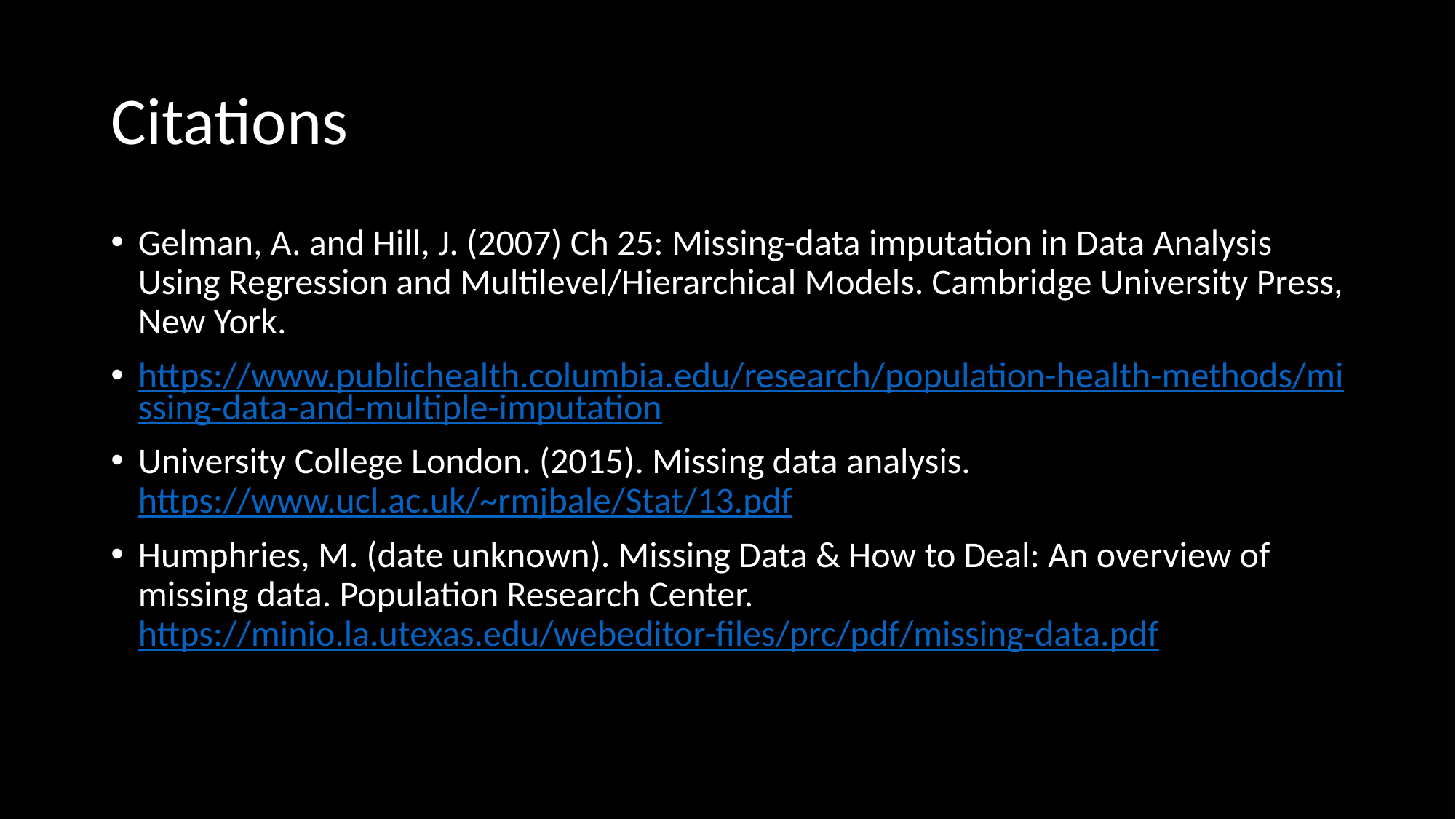

# Citations
Gelman, A. and Hill, J. (2007) Ch 25: Missing-data imputation in Data Analysis Using Regression and Multilevel/Hierarchical Models. Cambridge University Press, New York.
https://www.publichealth.columbia.edu/research/population-health-methods/missing-data-and-multiple-imputation
University College London. (2015). Missing data analysis. https://www.ucl.ac.uk/~rmjbale/Stat/13.pdf
Humphries, M. (date unknown). Missing Data & How to Deal: An overview of missing data. Population Research Center. https://minio.la.utexas.edu/webeditor-files/prc/pdf/missing-data.pdf